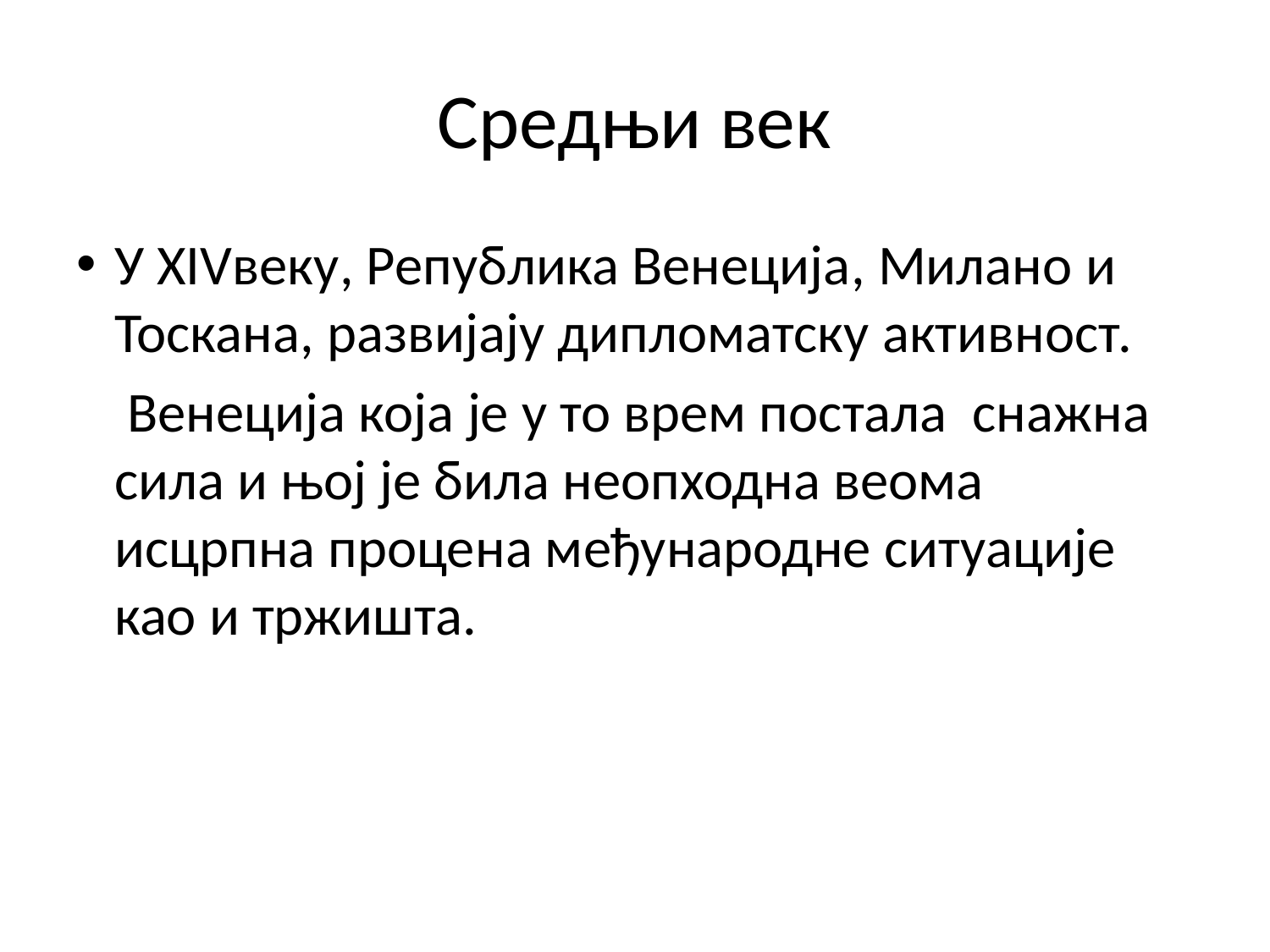

# Средњи век
У ХIVвеку, Република Венеција, Милано и Тоскана, развијају дипломатску активност.
    Венеција која је у то врем постала  снажна сила и њој је била неопходна веома исцрпна процена међународне ситуације као и тржишта.